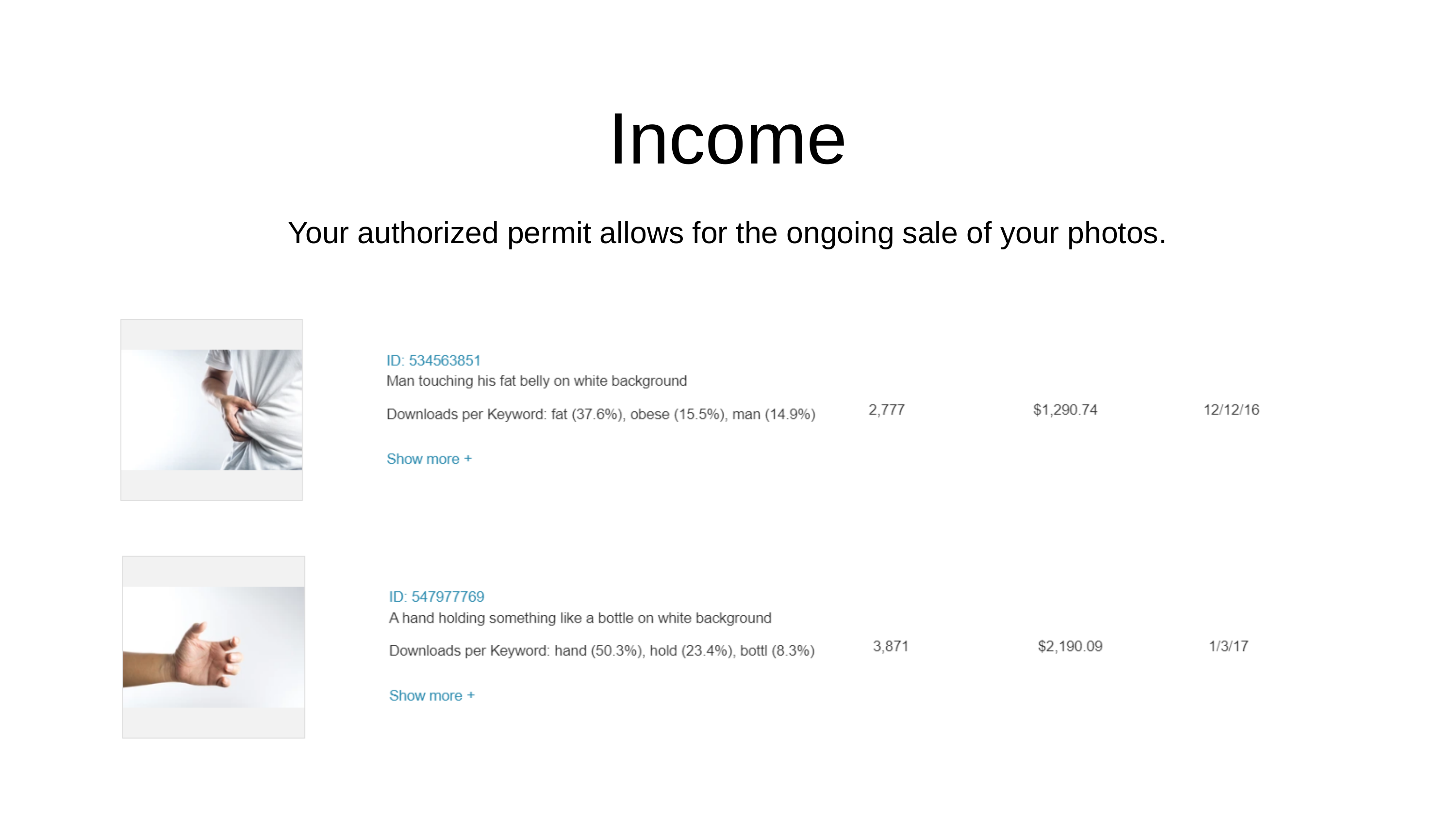

Income
Your authorized permit allows for the ongoing sale of your photos.